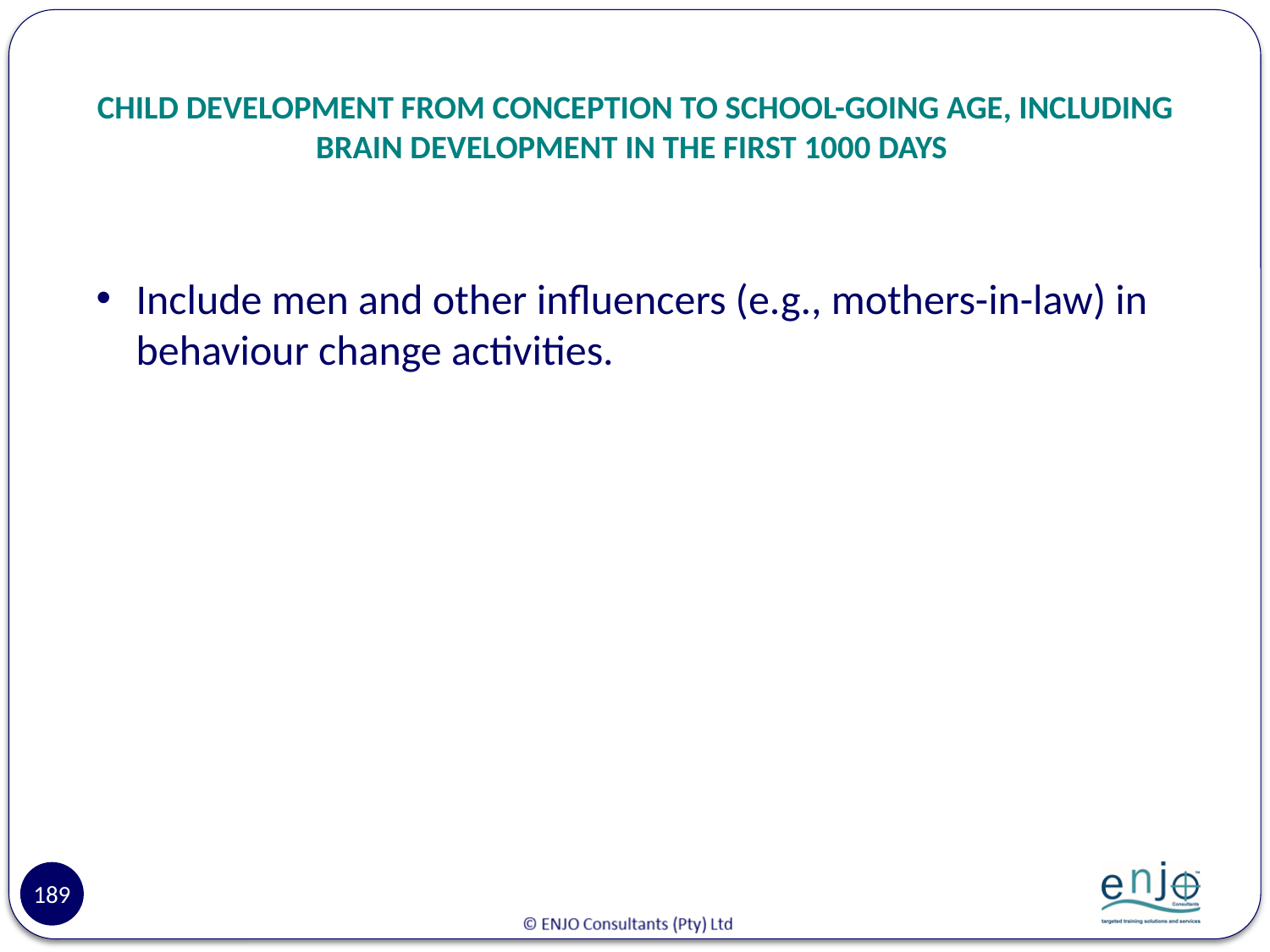

# CHILD DEVELOPMENT FROM CONCEPTION TO SCHOOL-GOING AGE, INCLUDING BRAIN DEVELOPMENT IN THE FIRST 1000 DAYS

Include men and other influencers (e.g., mothers-in-law) in behaviour change activities.
189